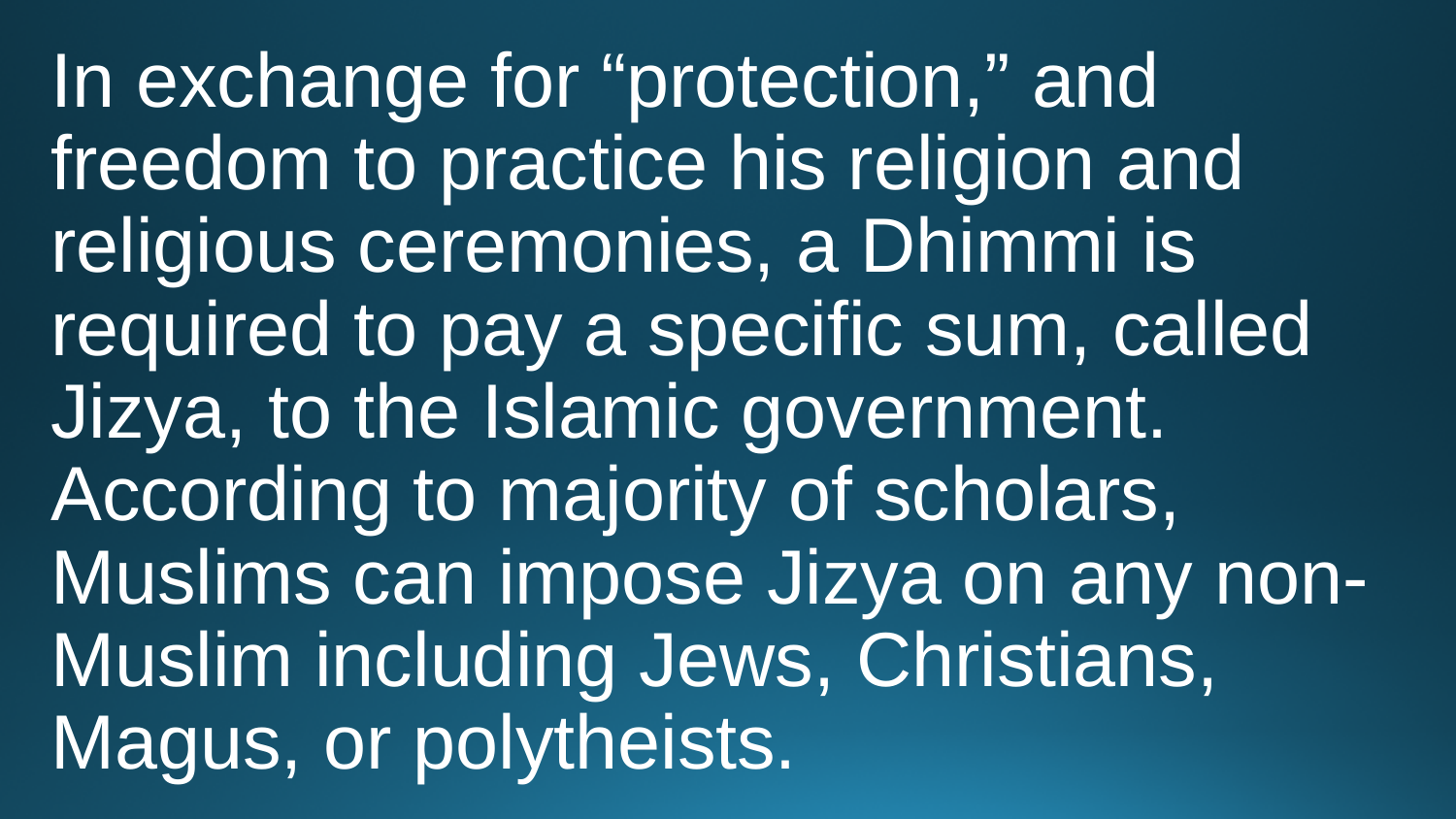

In exchange for “protection,” and freedom to practice his religion and religious ceremonies, a Dhimmi is required to pay a specific sum, called Jizya, to the Islamic government.  According to majority of scholars, Muslims can impose Jizya on any non-Muslim including Jews, Christians, Magus, or polytheists.